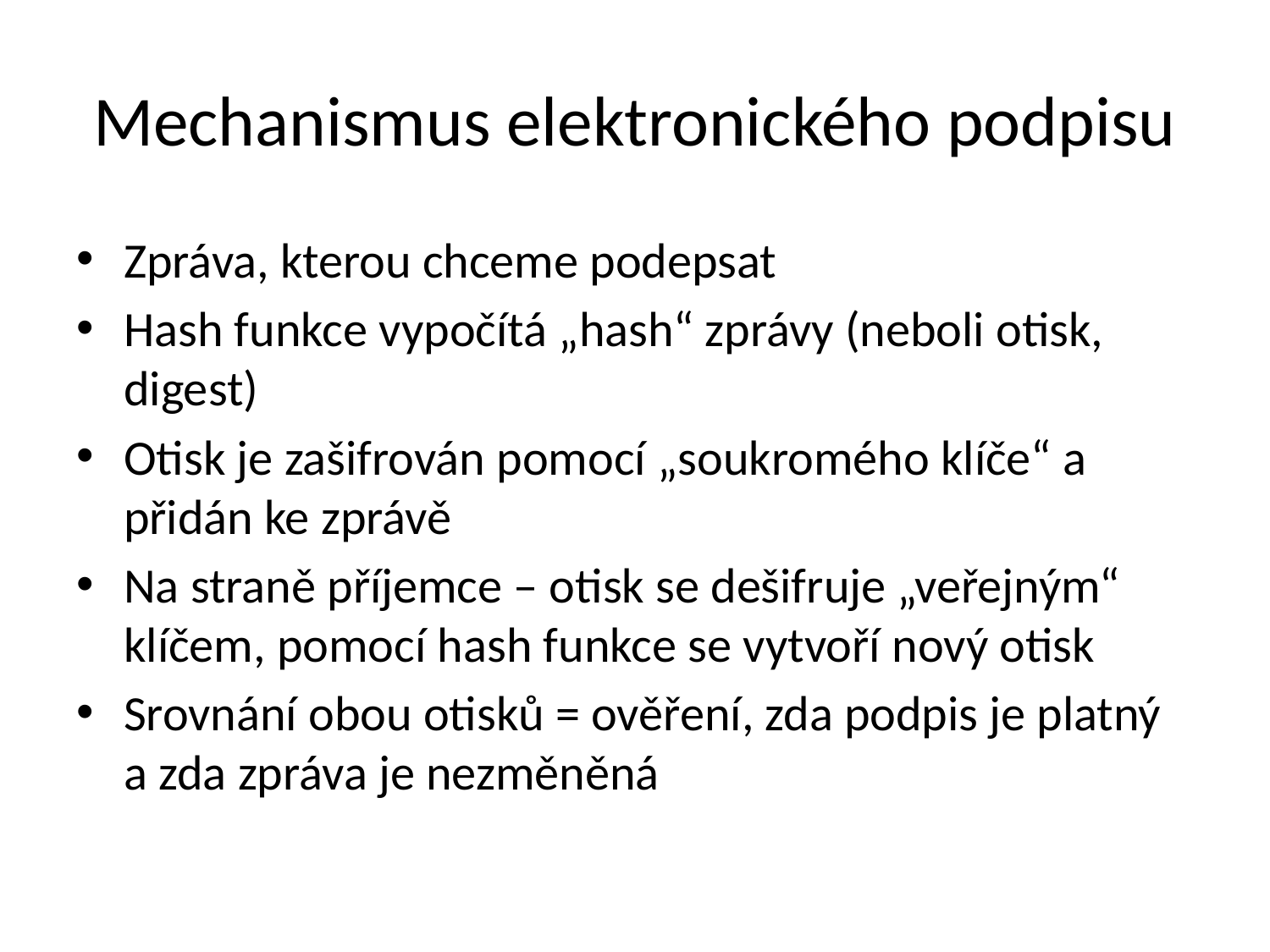

# Mechanismus elektronického podpisu
Zpráva, kterou chceme podepsat
Hash funkce vypočítá „hash“ zprávy (neboli otisk, digest)
Otisk je zašifrován pomocí „soukromého klíče“ a přidán ke zprávě
Na straně příjemce – otisk se dešifruje „veřejným“ klíčem, pomocí hash funkce se vytvoří nový otisk
Srovnání obou otisků = ověření, zda podpis je platný a zda zpráva je nezměněná